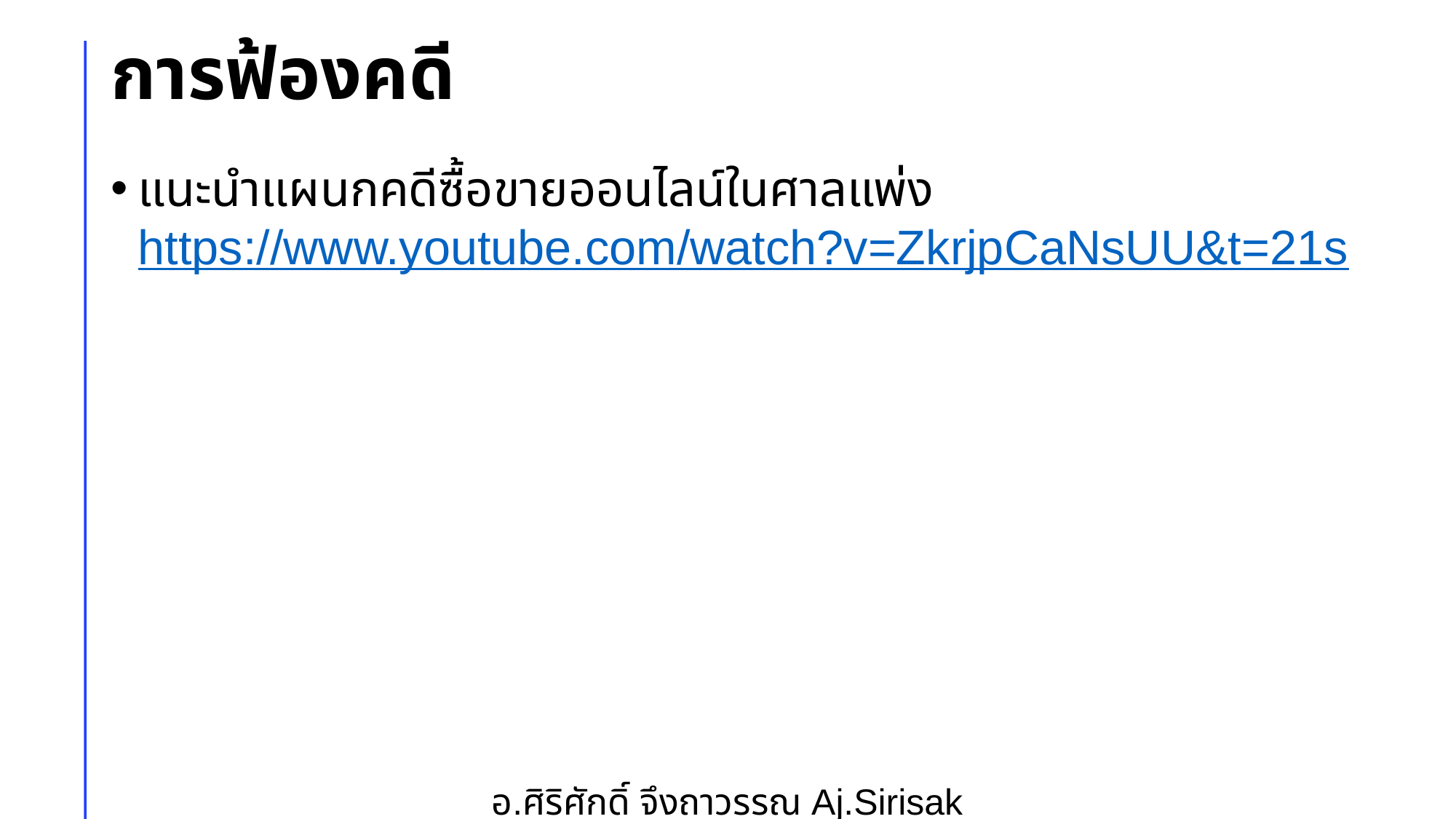

# การฟ้องคดี
แนะนำแผนกคดีซื้อขายออนไลน์ในศาลแพ่ง https://www.youtube.com/watch?v=ZkrjpCaNsUU&t=21s
อ.ศิริศักดิ์ จึงถาวรรณ Aj.Sirisak Jungthawan